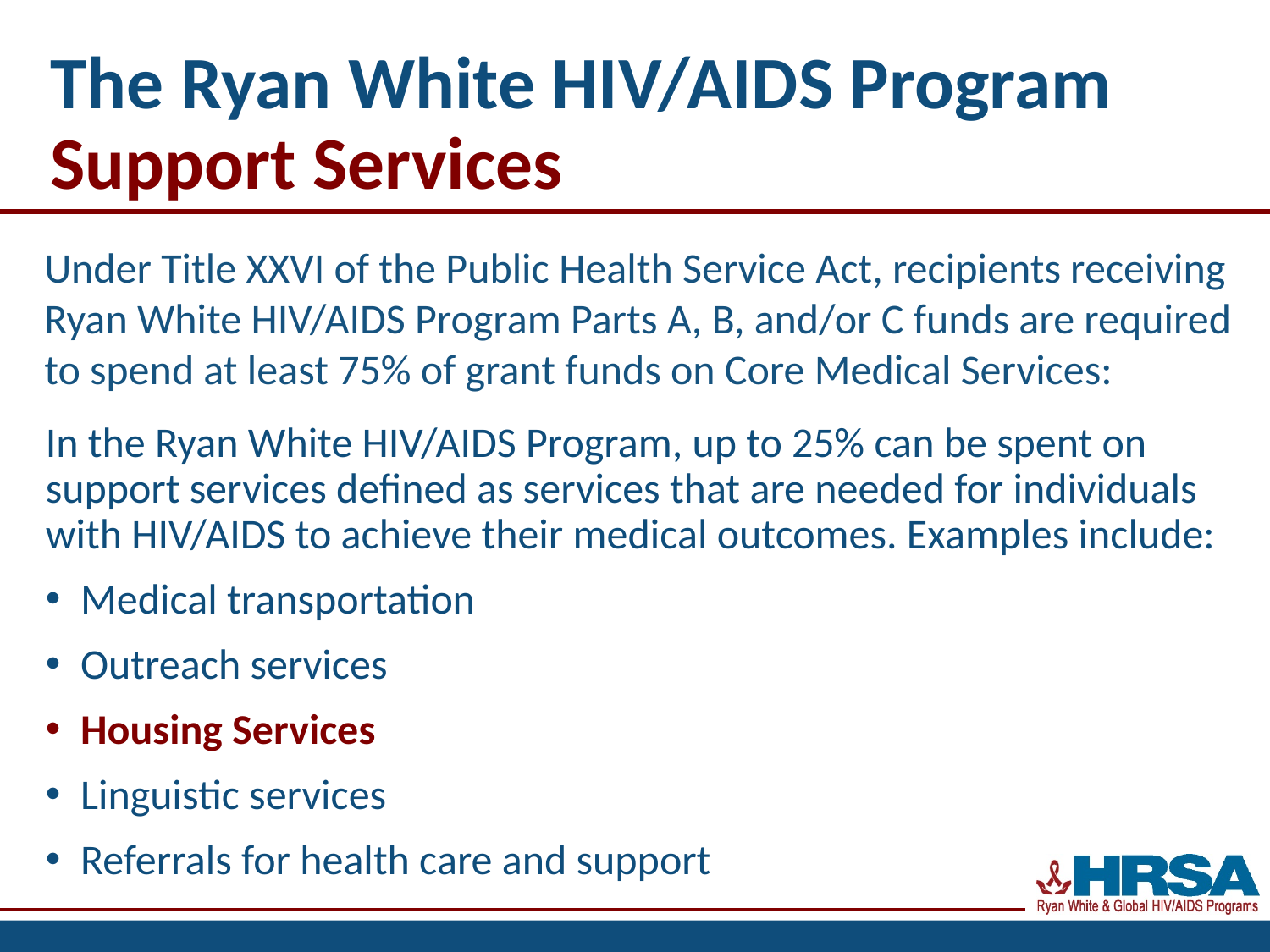

# The Ryan White HIV/AIDS Program Support Services
Under Title XXVI of the Public Health Service Act, recipients receiving Ryan White HIV/AIDS Program Parts A, B, and/or C funds are required to spend at least 75% of grant funds on Core Medical Services:
In the Ryan White HIV/AIDS Program, up to 25% can be spent on support services defined as services that are needed for individuals with HIV/AIDS to achieve their medical outcomes. Examples include:
Medical transportation
Outreach services
Housing Services
Linguistic services
Referrals for health care and support